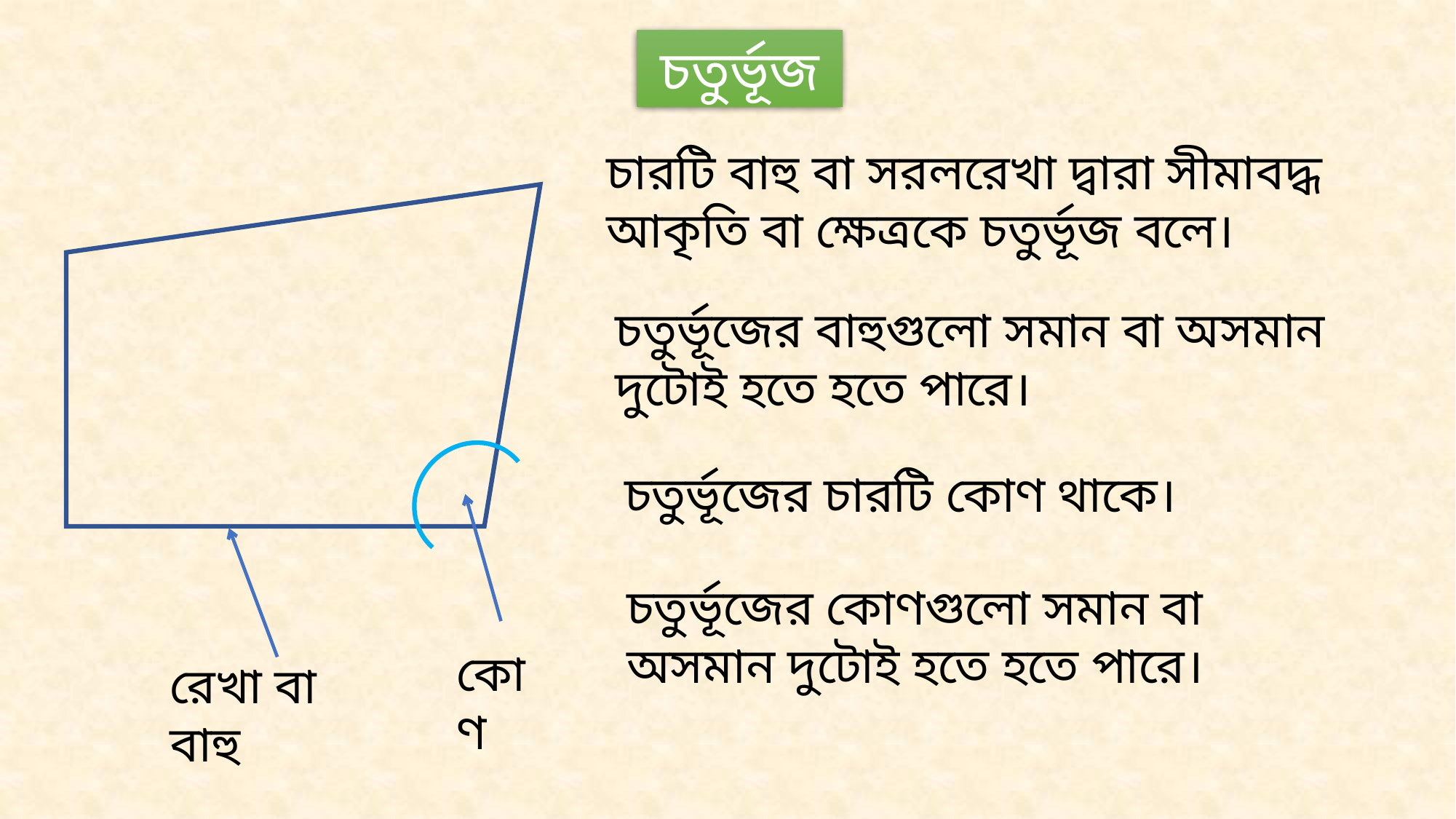

চতুর্ভূজ
চারটি বাহু বা সরলরেখা দ্বারা সীমাবদ্ধ আকৃতি বা ক্ষেত্রকে চতুর্ভূজ বলে।

চতুর্ভূজের বাহুগুলো সমান বা অসমান দুটোই হতে হতে পারে।

চতুর্ভূজের চারটি কোণ থাকে।
চতুর্ভূজের কোণগুলো সমান বা অসমান দুটোই হতে হতে পারে।
কোণ
রেখা বা বাহু